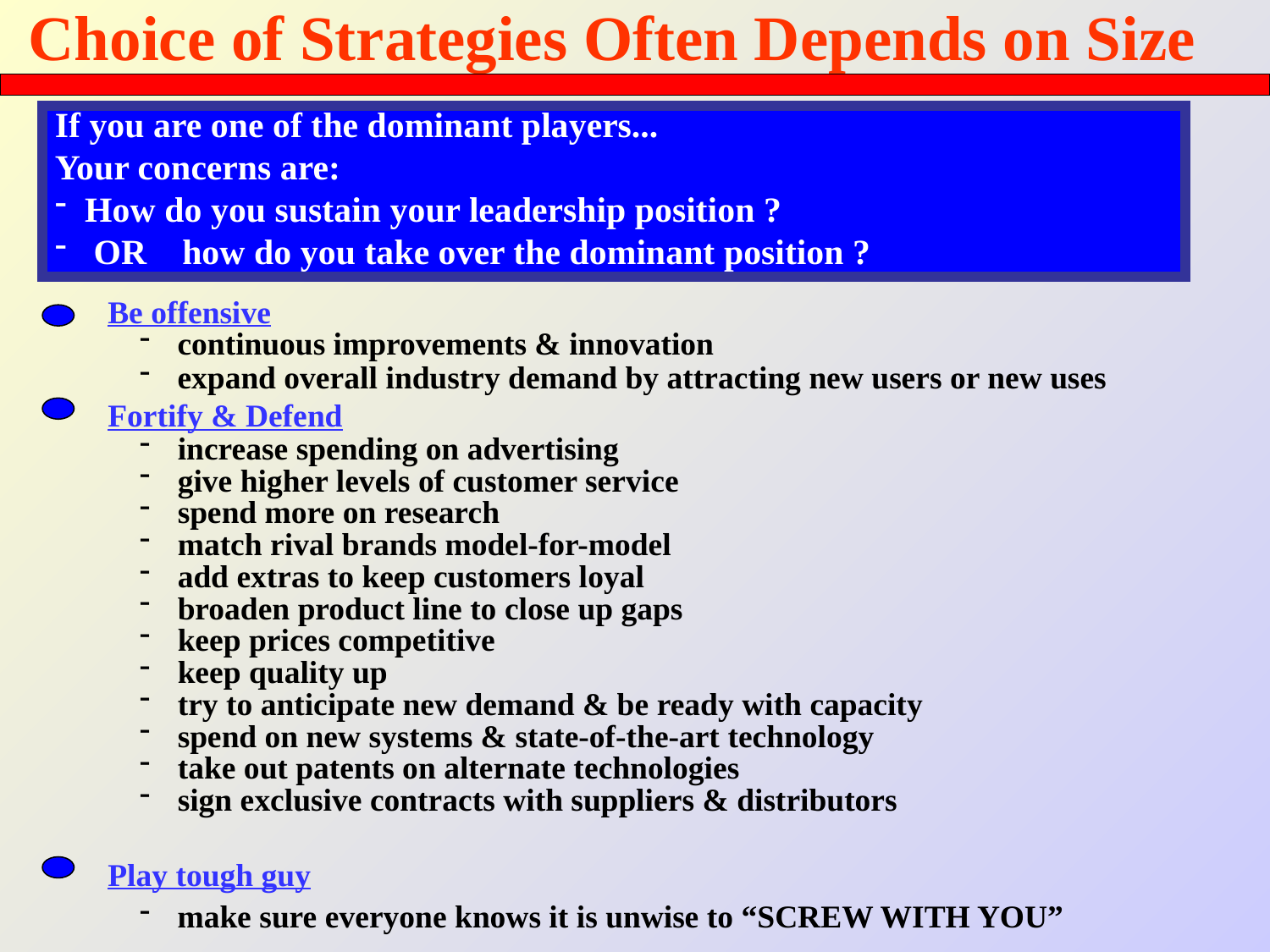

# Choice of Strategies Often Depends on Size

If you are one of the dominant players...
Your concerns are:
How do you sustain your leadership position ?
 OR    how do you take over the dominant position ?
Be offensive

 continuous improvements & innovation
 expand overall industry demand by attracting new users or new uses
Fortify & Defend

 increase spending on advertising
 give higher levels of customer service
 spend more on research
 match rival brands model-for-model
 add extras to keep customers loyal
 broaden product line to close up gaps
 keep prices competitive
 keep quality up
 try to anticipate new demand & be ready with capacity
 spend on new systems & state-of-the-art technology
 take out patents on alternate technologies
 sign exclusive contracts with suppliers & distributors
Play tough guy

 make sure everyone knows it is unwise to “SCREW WITH YOU”